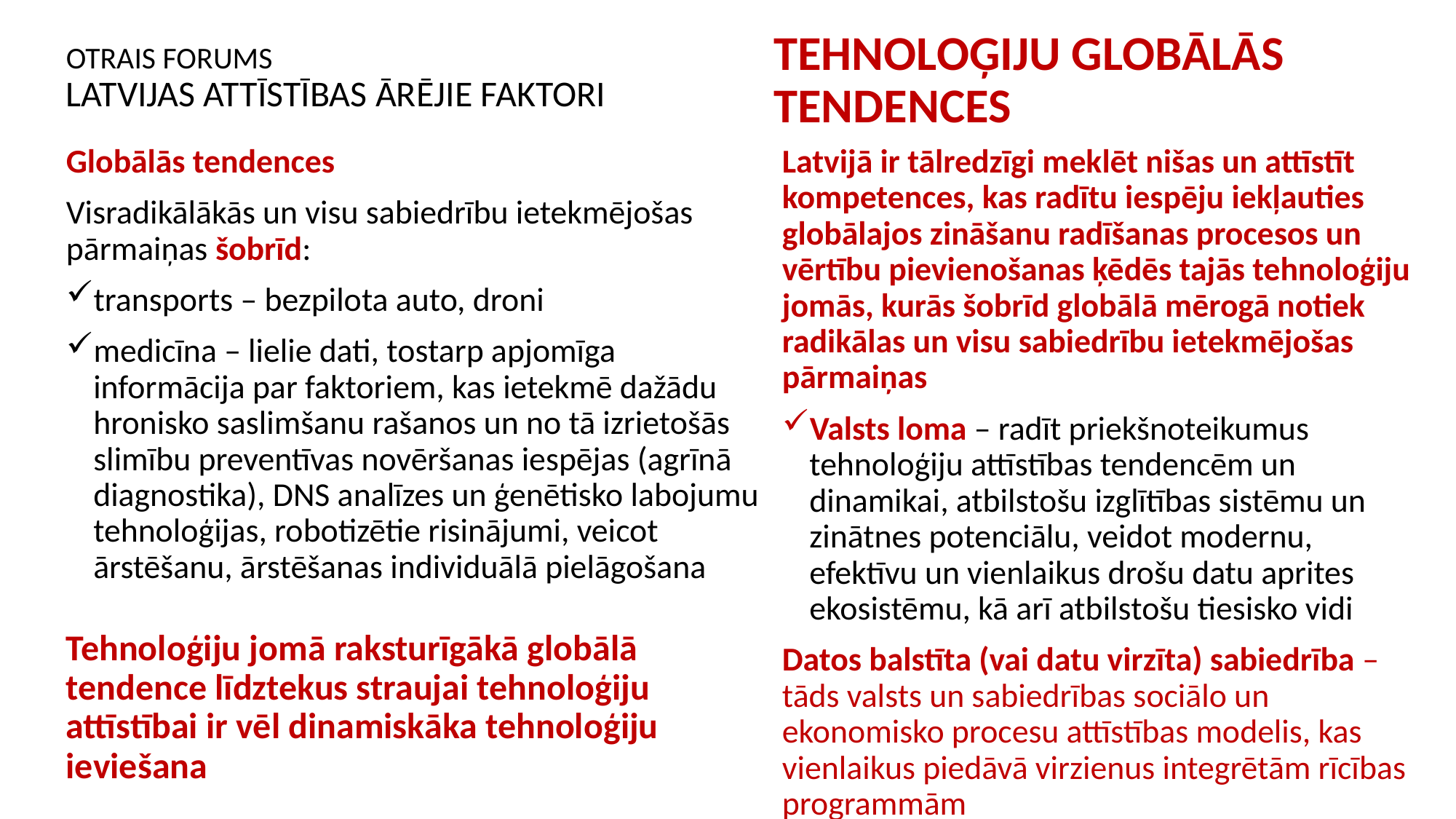

# OTRAIS FORUMS LATVIJAS ATTĪSTĪBAS ĀRĒJIE FAKTORI
TEHNOLOĢIJU GLOBĀLĀS TENDENCES
Globālās tendences
Visradikālākās un visu sabiedrību ietekmējošas pārmaiņas šobrīd:
transports – bezpilota auto, droni
medicīna – lielie dati, tostarp apjomīga informācija par faktoriem, kas ietekmē dažādu hronisko saslimšanu rašanos un no tā izrietošās slimību preventīvas novēršanas iespējas (agrīnā diagnostika), DNS analīzes un ģenētisko labojumu tehnoloģijas, robotizētie risinājumi, veicot ārstēšanu, ārstēšanas individuālā pielāgošana

Tehnoloģiju jomā raksturīgākā globālā tendence līdztekus straujai tehnoloģiju attīstībai ir vēl dinamiskāka tehnoloģiju ieviešana

Latvijā ir tālredzīgi meklēt nišas un attīstīt kompetences, kas radītu iespēju iekļauties globālajos zināšanu radīšanas procesos un vērtību pievienošanas ķēdēs tajās tehnoloģiju jomās, kurās šobrīd globālā mērogā notiek radikālas un visu sabiedrību ietekmējošas pārmaiņas
Valsts loma – radīt priekšnoteikumus tehnoloģiju attīstības tendencēm un dinamikai, atbilstošu izglītības sistēmu un zinātnes potenciālu, veidot modernu, efektīvu un vienlaikus drošu datu aprites ekosistēmu, kā arī atbilstošu tiesisko vidi
Datos balstīta (vai datu virzīta) sabiedrība – tāds valsts un sabiedrības sociālo un ekonomisko procesu attīstības modelis, kas vienlaikus piedāvā virzienus integrētām rīcības programmām